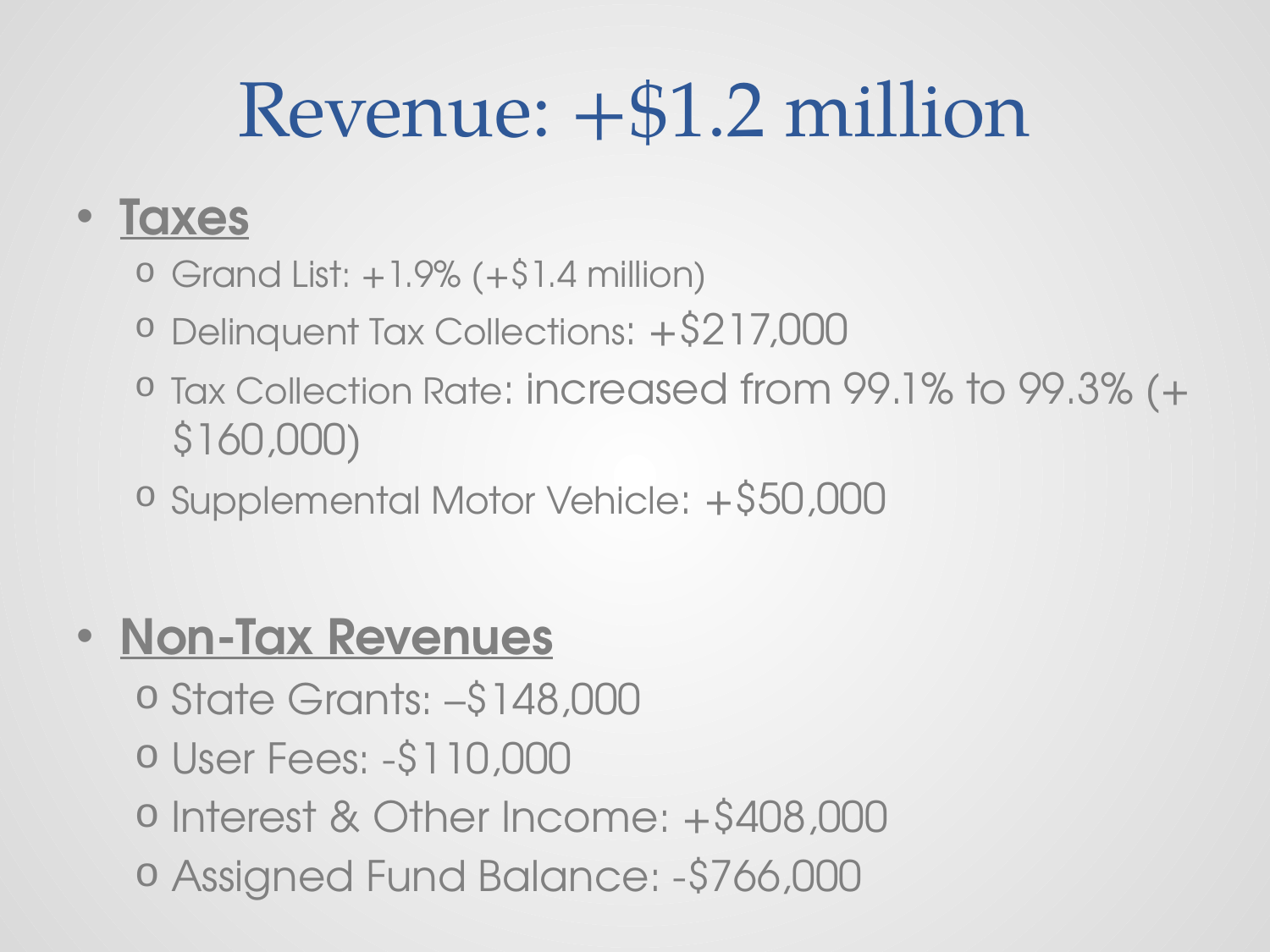

# Revenue: +$1.2 million
Taxes
Grand List: +1.9% (+$1.4 million)
Delinquent Tax Collections: +$217,000
Tax Collection Rate: increased from 99.1% to 99.3% (+$160,000)
Supplemental Motor Vehicle: +$50,000

Non-Tax Revenues
State Grants: –$148,000
User Fees: -$110,000
Interest & Other Income: +$408,000
Assigned Fund Balance: -$766,000